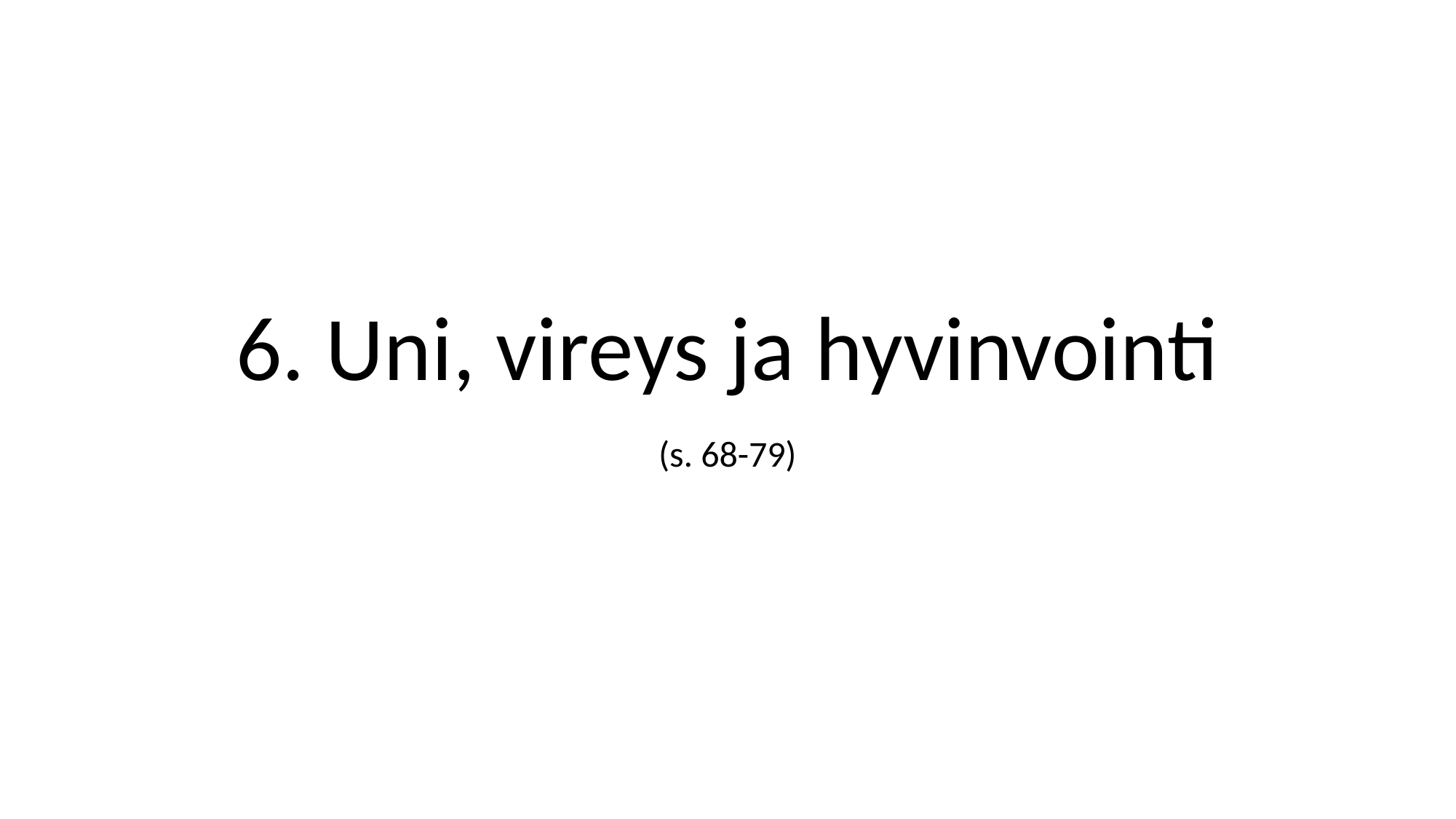

# 6. Uni, vireys ja hyvinvointi
(s. 68-79)